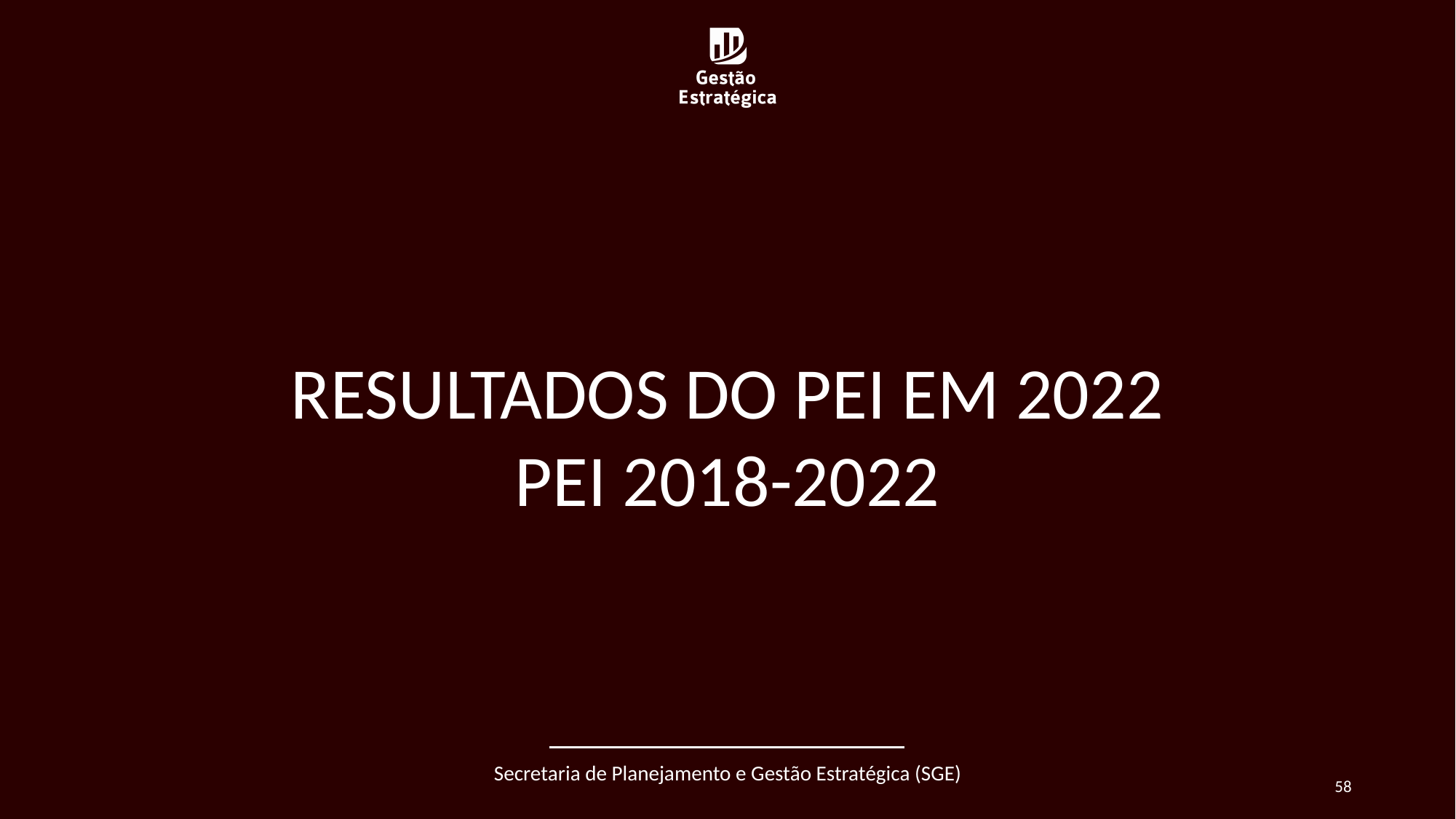

RESULTADOS DO PEI EM 2022
PEI 2018-2022
58